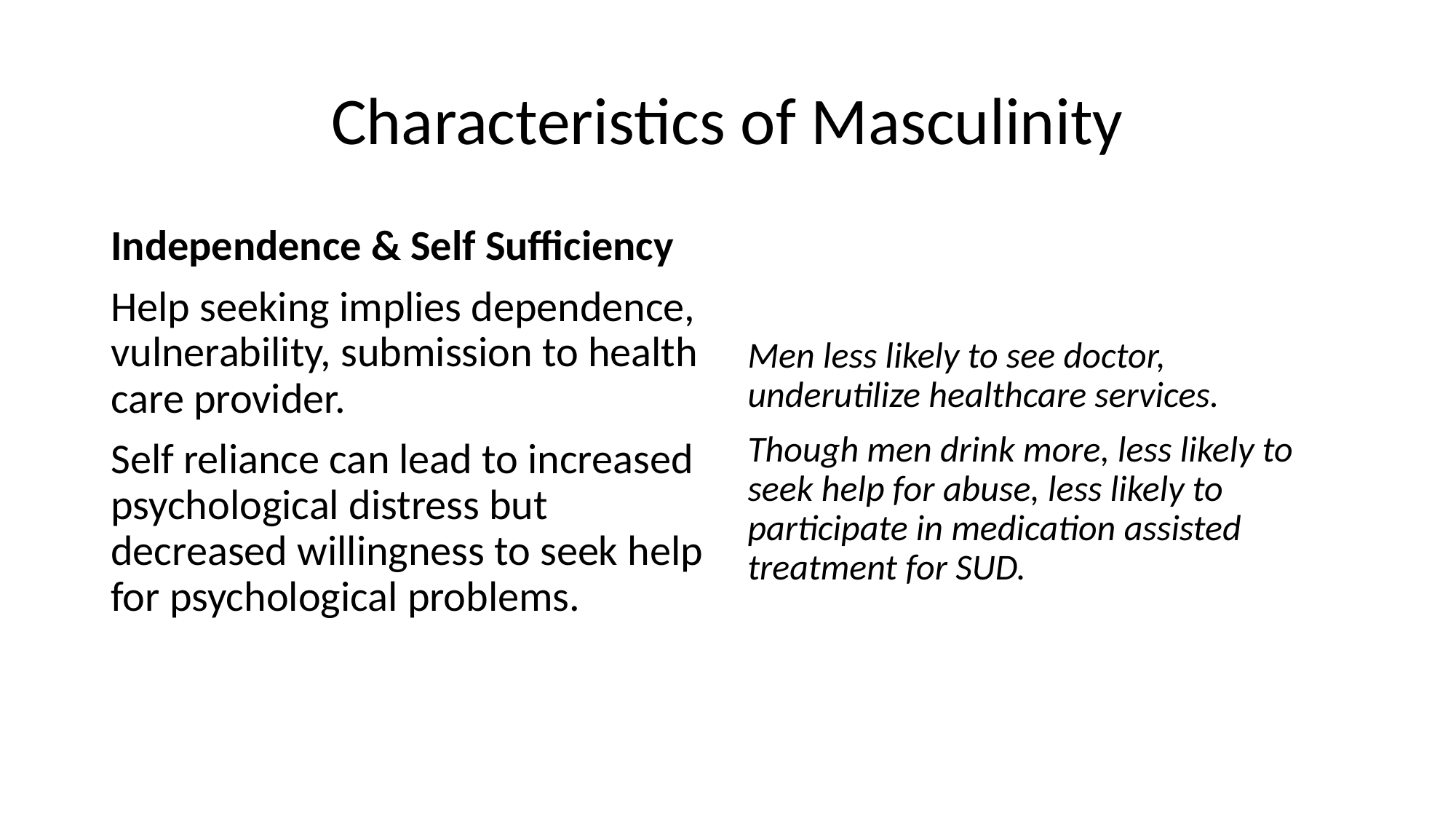

# Characteristics of Masculinity
Independence & Self Sufficiency
Help seeking implies dependence, vulnerability, submission to health care provider.
Self reliance can lead to increased psychological distress but decreased willingness to seek help for psychological problems.

Men less likely to see doctor, underutilize healthcare services.
Though men drink more, less likely to seek help for abuse, less likely to participate in medication assisted treatment for SUD.